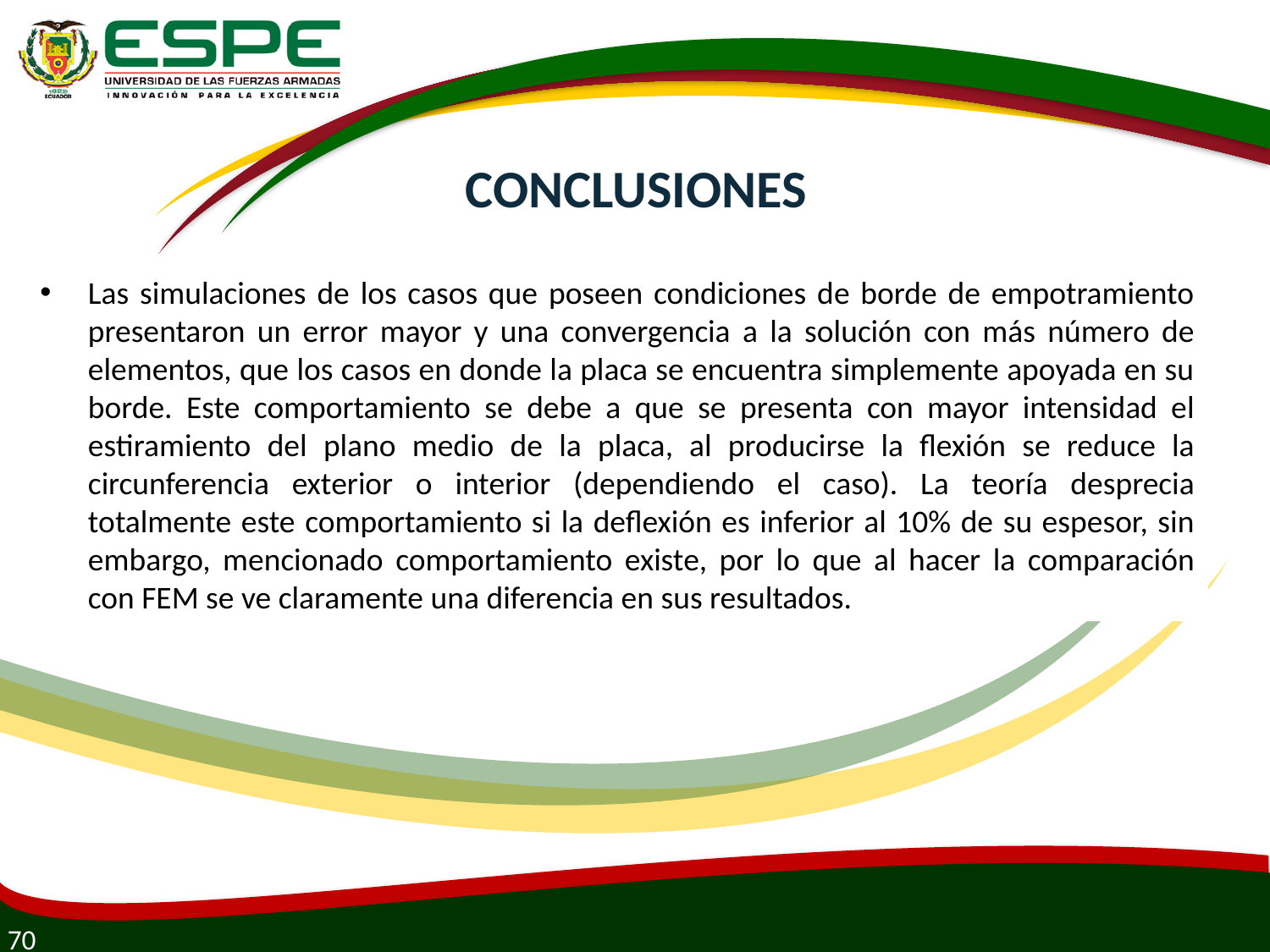

# CONCLUSIONES
Las simulaciones de los casos que poseen condiciones de borde de empotramiento presentaron un error mayor y una convergencia a la solución con más número de elementos, que los casos en donde la placa se encuentra simplemente apoyada en su borde. Este comportamiento se debe a que se presenta con mayor intensidad el estiramiento del plano medio de la placa, al producirse la flexión se reduce la circunferencia exterior o interior (dependiendo el caso). La teoría desprecia totalmente este comportamiento si la deflexión es inferior al 10% de su espesor, sin embargo, mencionado comportamiento existe, por lo que al hacer la comparación con FEM se ve claramente una diferencia en sus resultados.
70